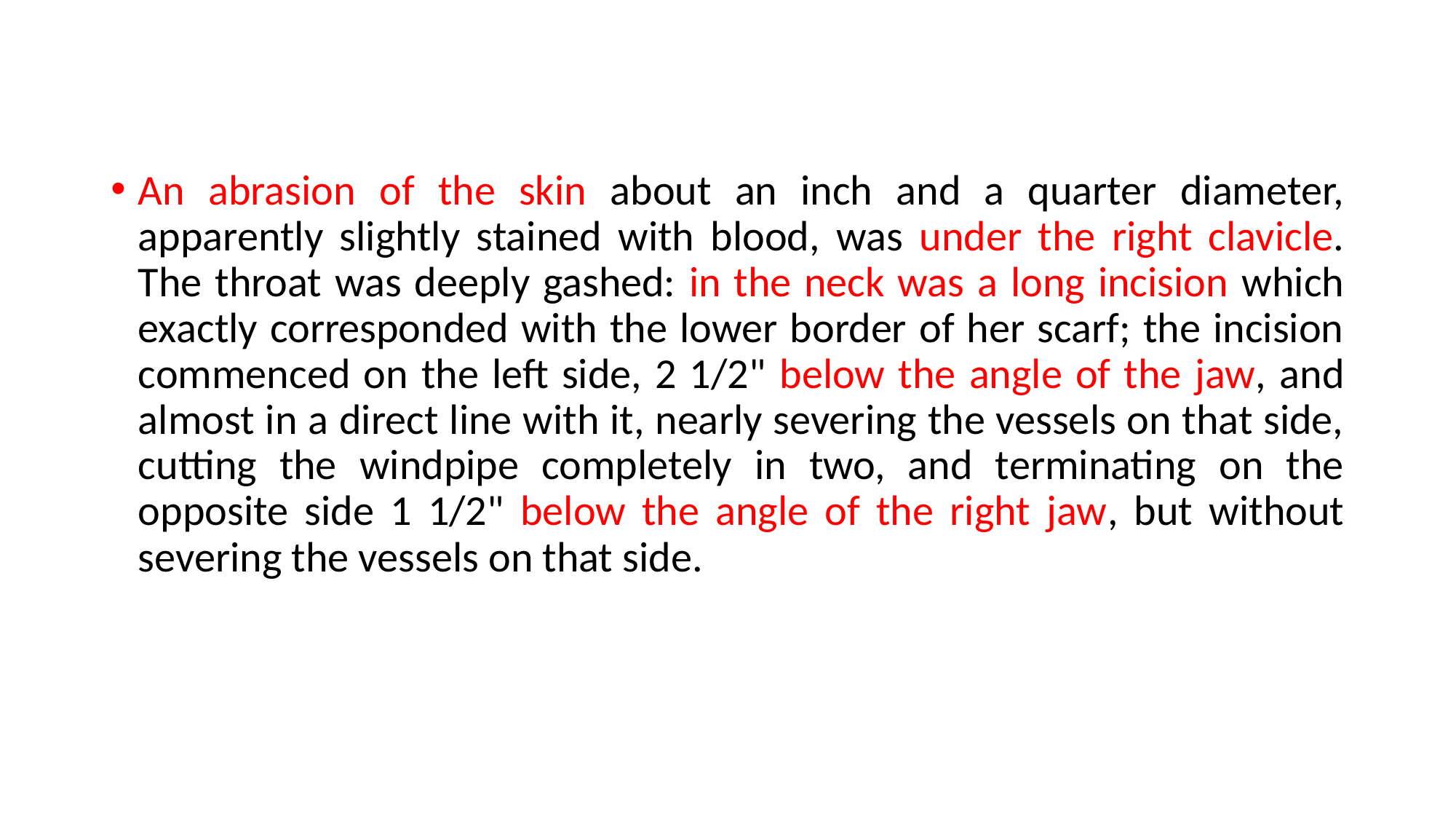

#

An abrasion of the skin about an inch and a quarter diameter, apparently slightly stained with blood, was under the right clavicle. The throat was deeply gashed: in the neck was a long incision which exactly corresponded with the lower border of her scarf; the incision commenced on the left side, 2 1/2" below the angle of the jaw, and almost in a direct line with it, nearly severing the vessels on that side, cutting the windpipe completely in two, and terminating on the opposite side 1 1/2" below the angle of the right jaw, but without severing the vessels on that side.